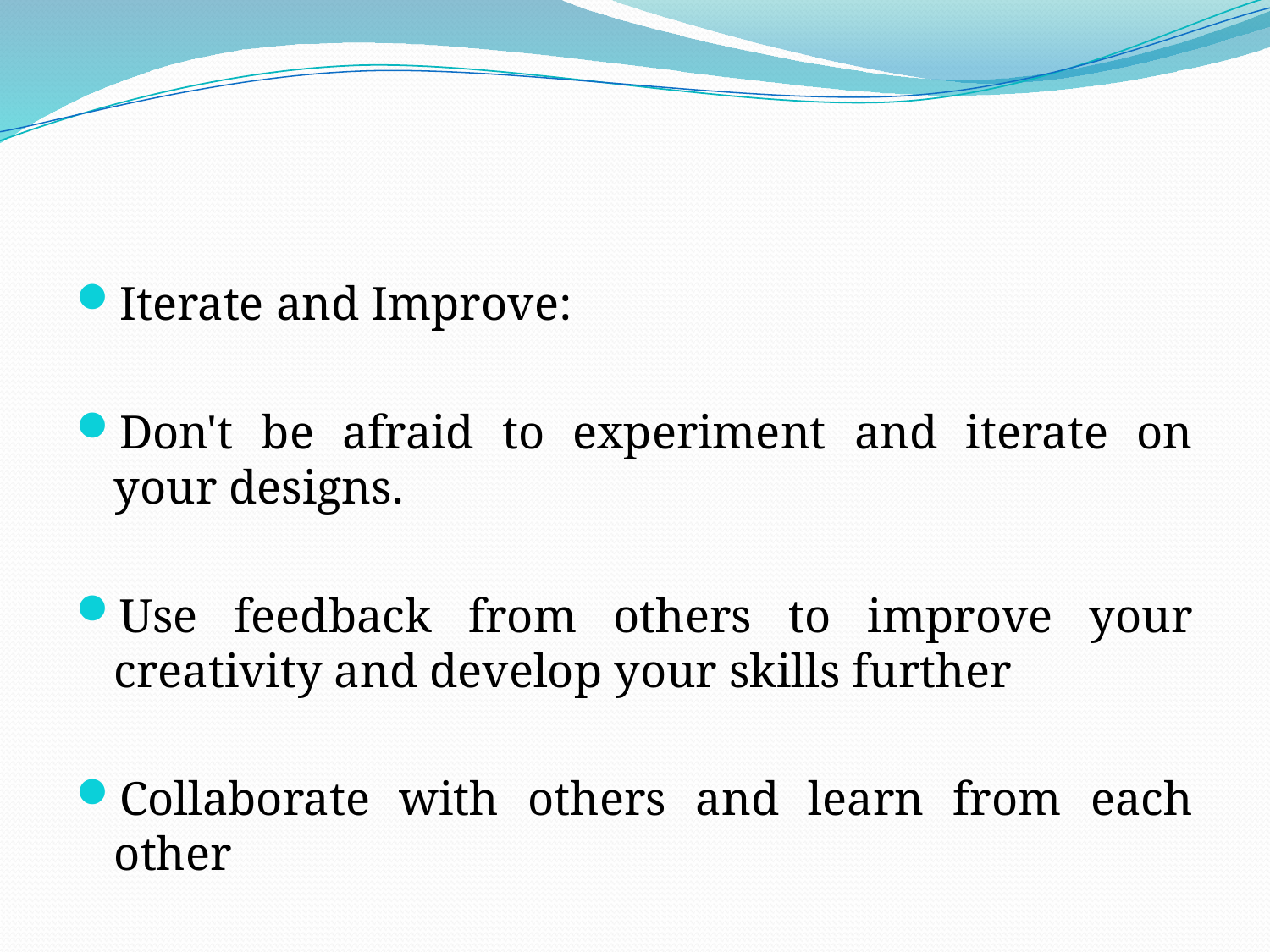

Iterate and Improve:

Don't be afraid to experiment and iterate on your designs.

Use feedback from others to improve your creativity and develop your skills further

Collaborate with others and learn from each other